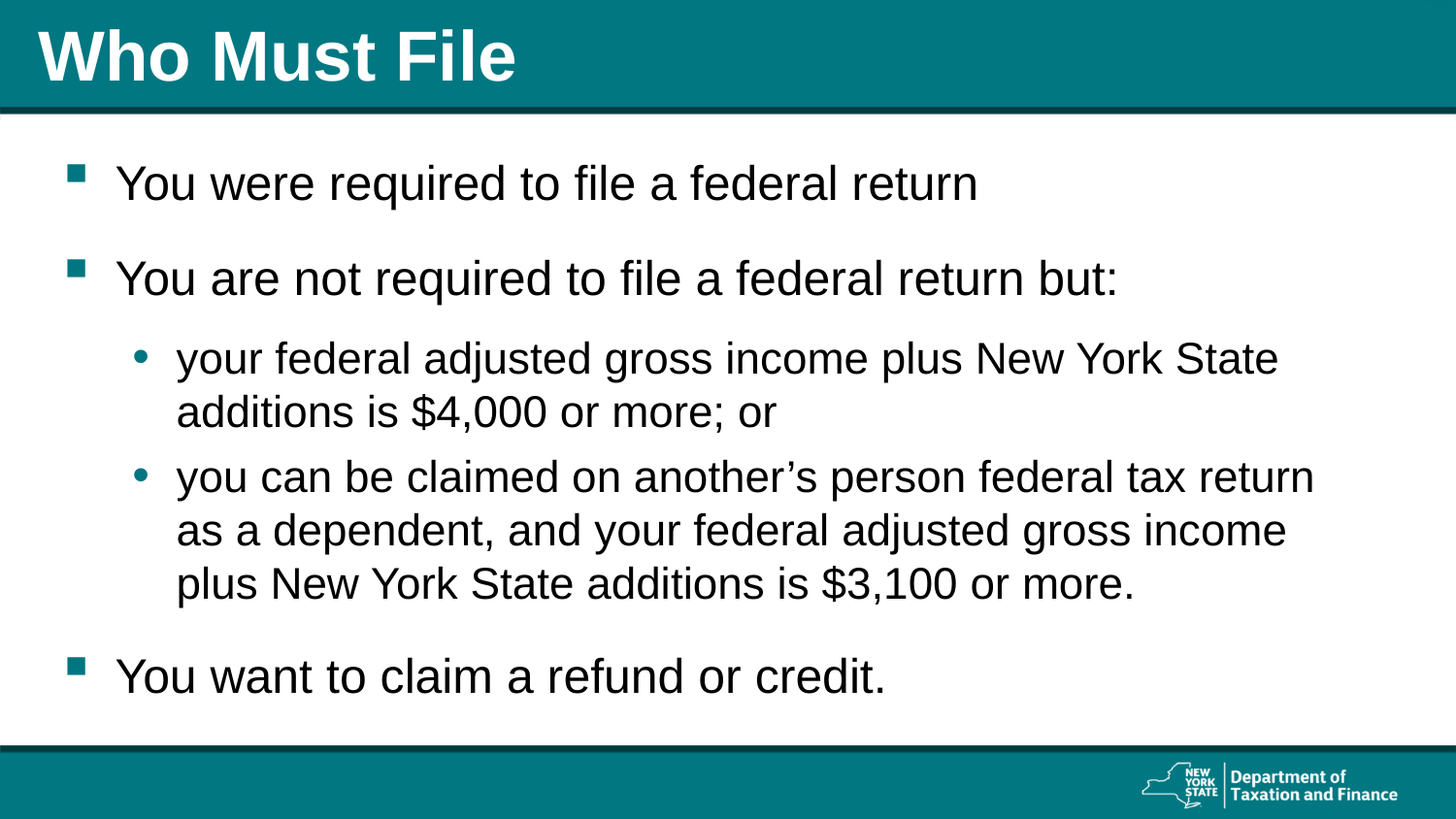

# Who Must File
You were required to file a federal return
You are not required to file a federal return but:
your federal adjusted gross income plus New York State additions is $4,000 or more; or
you can be claimed on another’s person federal tax return as a dependent, and your federal adjusted gross income plus New York State additions is $3,100 or more.
You want to claim a refund or credit.